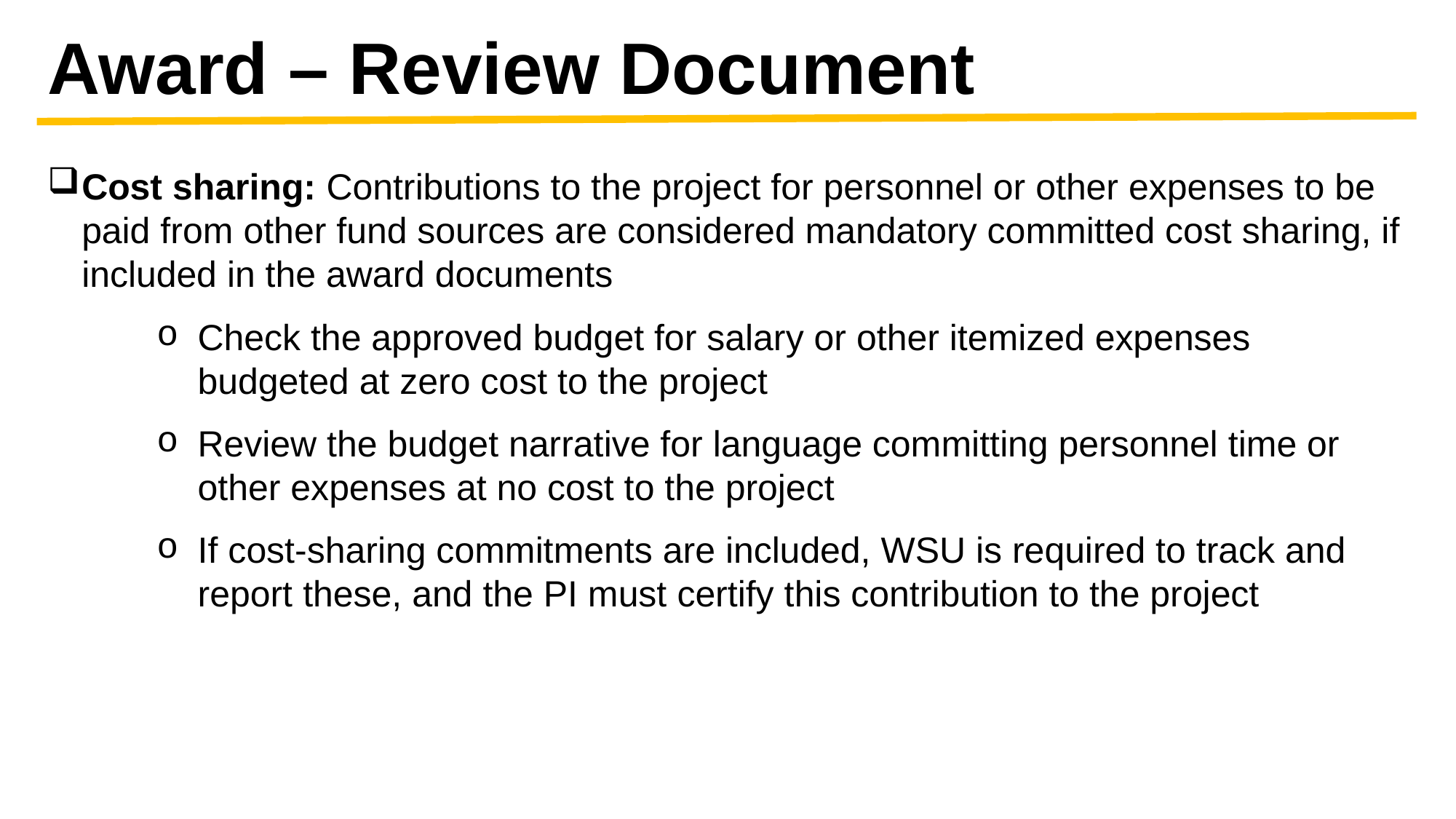

Award – Review Document
Cost sharing: Contributions to the project for personnel or other expenses to be paid from other fund sources are considered mandatory committed cost sharing, if included in the award documents

Check the approved budget for salary or other itemized expenses budgeted at zero cost to the project

Review the budget narrative for language committing personnel time or other expenses at no cost to the project

If cost-sharing commitments are included, WSU is required to track and report these, and the PI must certify this contribution to the project